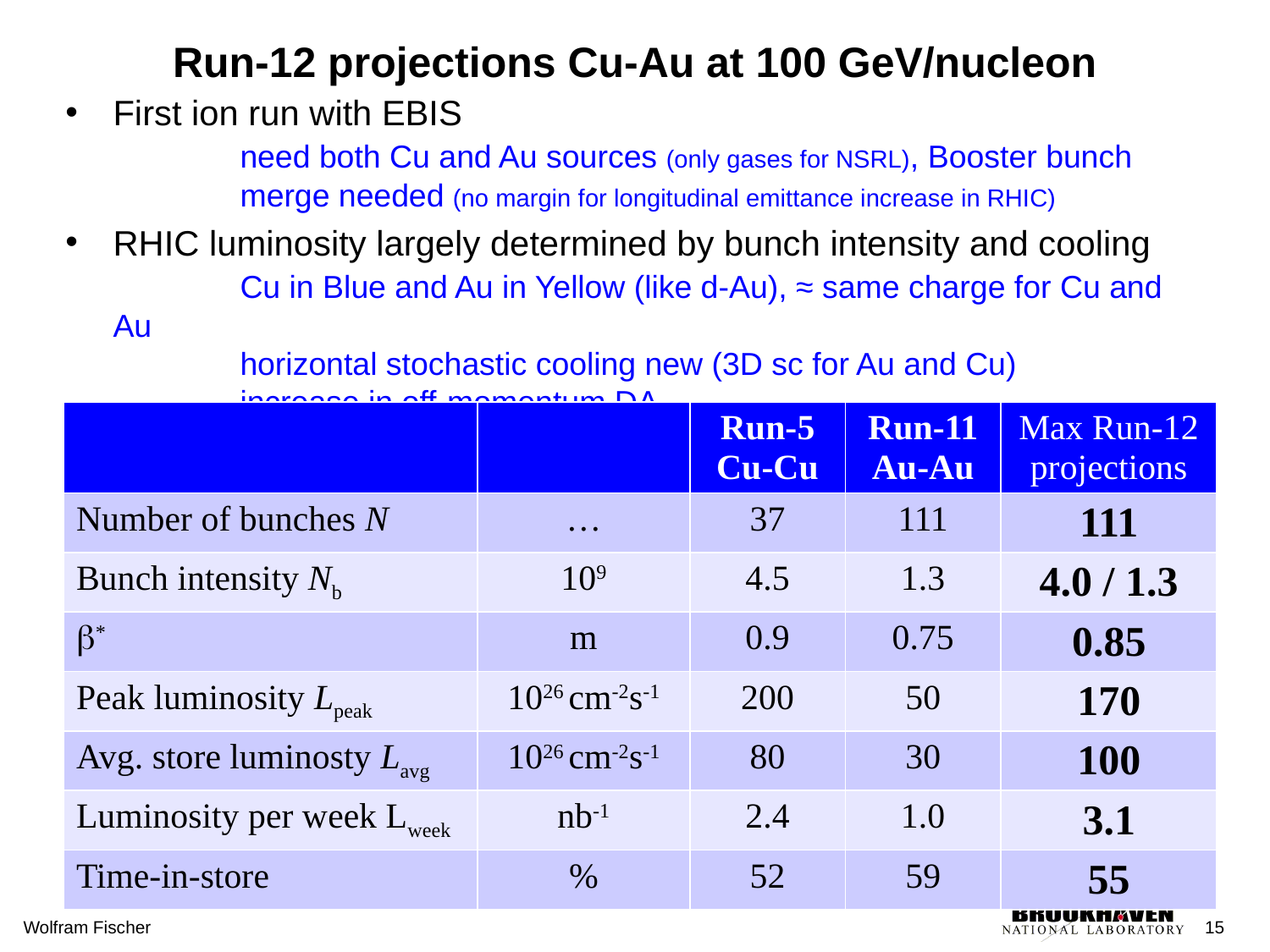

# Run-12 projections Cu-Au at 100 GeV/nucleon
First ion run with EBIS
	need both Cu and Au sources (only gases for NSRL), Booster bunch
	merge needed (no margin for longitudinal emittance increase in RHIC)
RHIC luminosity largely determined by bunch intensity and cooling
	Cu in Blue and Au in Yellow (like d-Au), ≈ same charge for Cu and Au
	horizontal stochastic cooling new (3D sc for Au and Cu)
  	increase in off-momentum DA

|  |  | Run-5 Cu-Cu | Run-11 Au-Au | Max Run-12 projections |
| --- | --- | --- | --- | --- |
| Number of bunches N | … | 37 | 111 | 111 |
| Bunch intensity Nb | 109 | 4.5 | 1.3 | 4.0 / 1.3 |
| β\* | m | 0.9 | 0.75 | 0.85 |
| Peak luminosity Lpeak | 1026 cm-2s-1 | 200 | 50 | 170 |
| Avg. store luminosty Lavg | 1026 cm-2s-1 | 80 | 30 | 100 |
| Luminosity per week Lweek | nb-1 | 2.4 | 1.0 | 3.1 |
| Time-in-store | % | 52 | 59 | 55 |
Wolfram Fischer
15